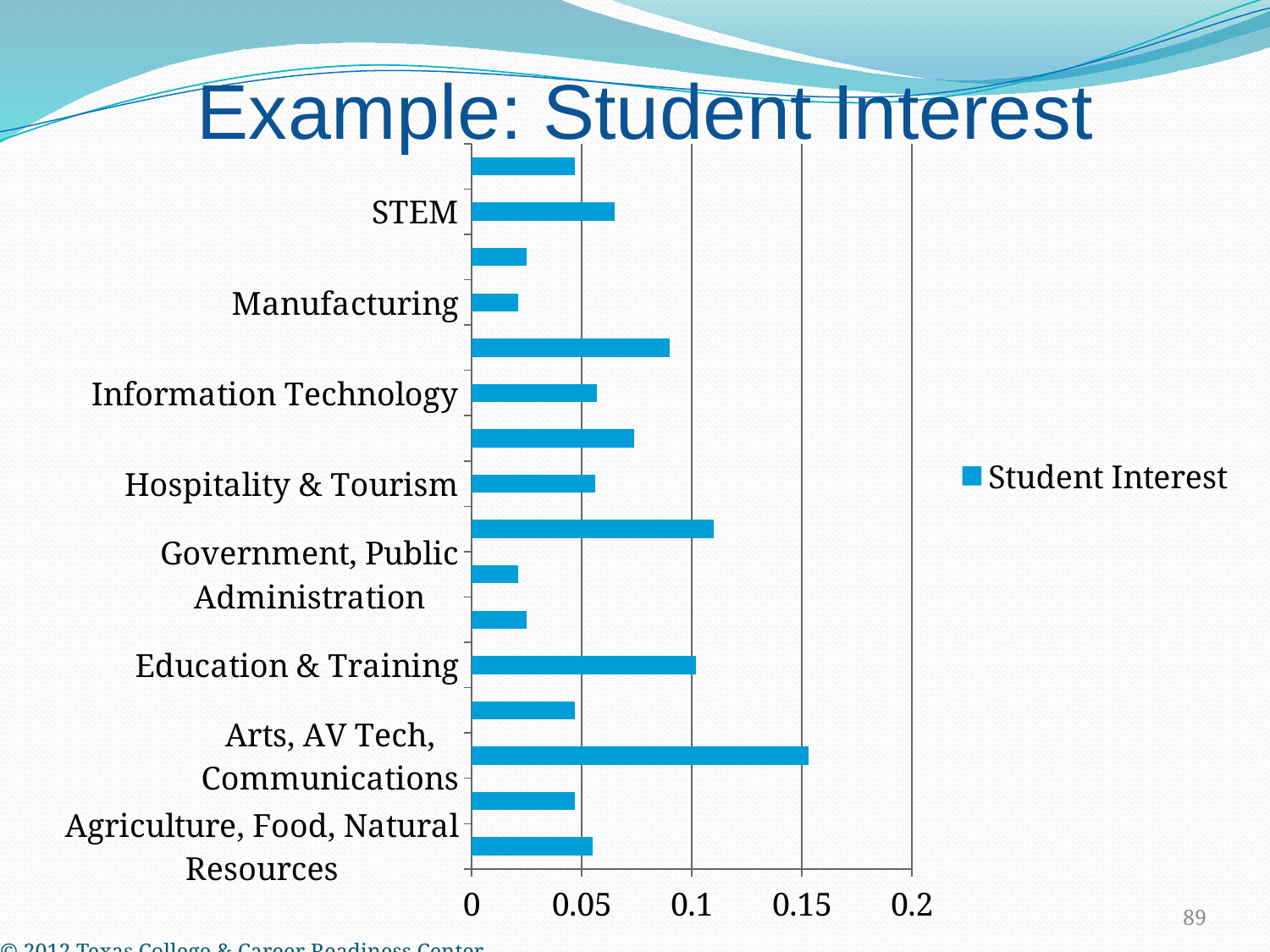

### Chart:  Example: Student Interest

| Category | Student Interest |
|---|---|
| Agriculture, Food, Natural Resources | 0.055 |
| Archetecture & Construction | 0.0470000000000001 |
| Arts, AV Tech, Communications | 0.153 |
| Business, Management, Admin. | 0.0470000000000001 |
| Education & Training | 0.102 |
| Finance | 0.025 |
| Government, Public Administration | 0.021 |
| Health Science | 0.11 |
| Hospitality & Tourism | 0.056 |
| Human Services | 0.074 |
| Information Technology | 0.057 |
| Law, Public Safety, Corrections, Security | 0.09 |
| Manufacturing | 0.021 |
| Marketing, Sales & Service | 0.025 |
| STEM | 0.065 |
| Transportation, Distribution, Logistics | 0.0470000000000001 |
89
© 2012 Texas College & Career Readiness Center